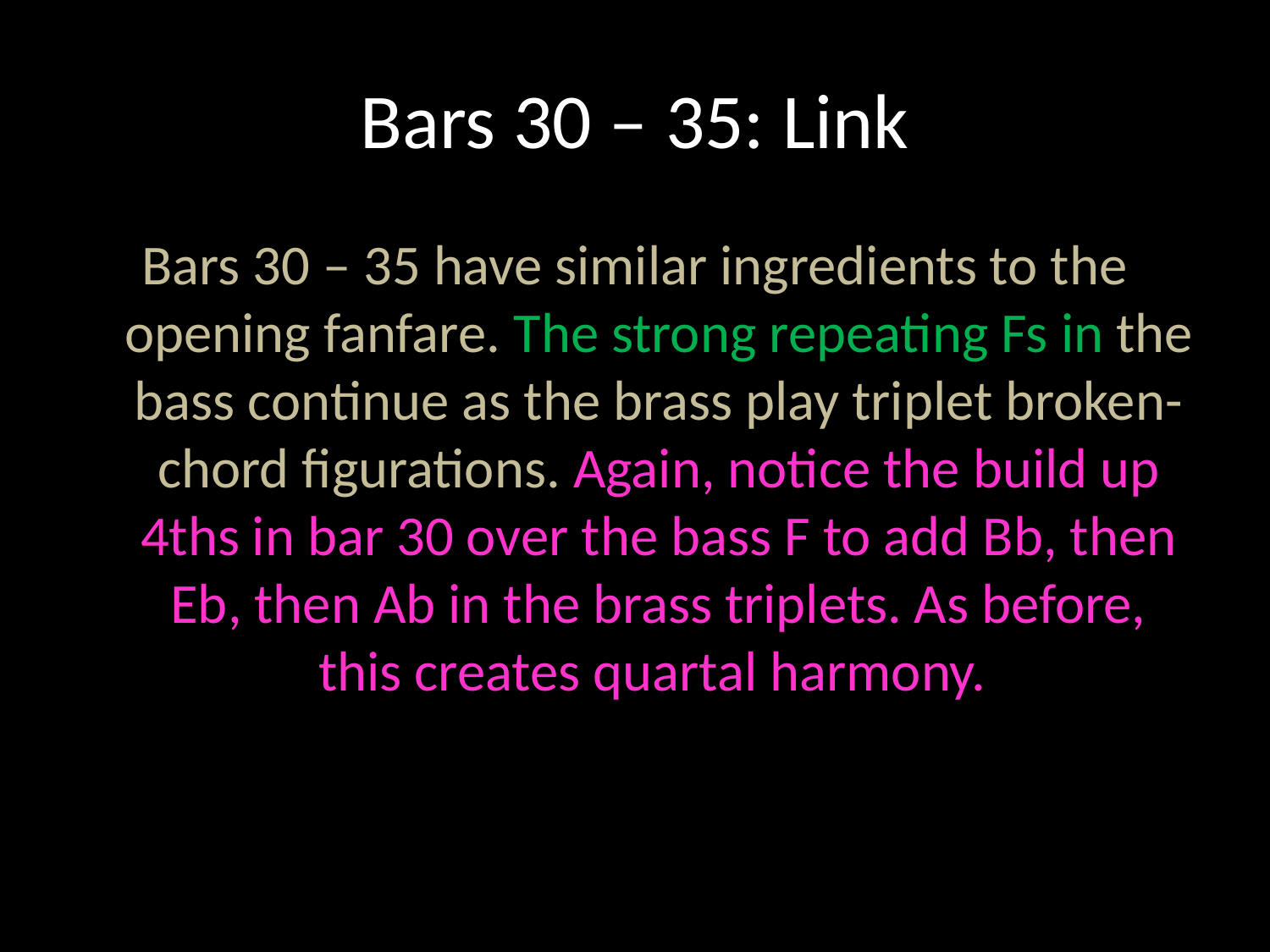

# Bars 30 – 35: Link
Bars 30 – 35 have similar ingredients to the opening fanfare. The strong repeating Fs in the bass continue as the brass play triplet broken-chord figurations. Again, notice the build up 4ths in bar 30 over the bass F to add Bb, then Eb, then Ab in the brass triplets. As before, this creates quartal harmony.